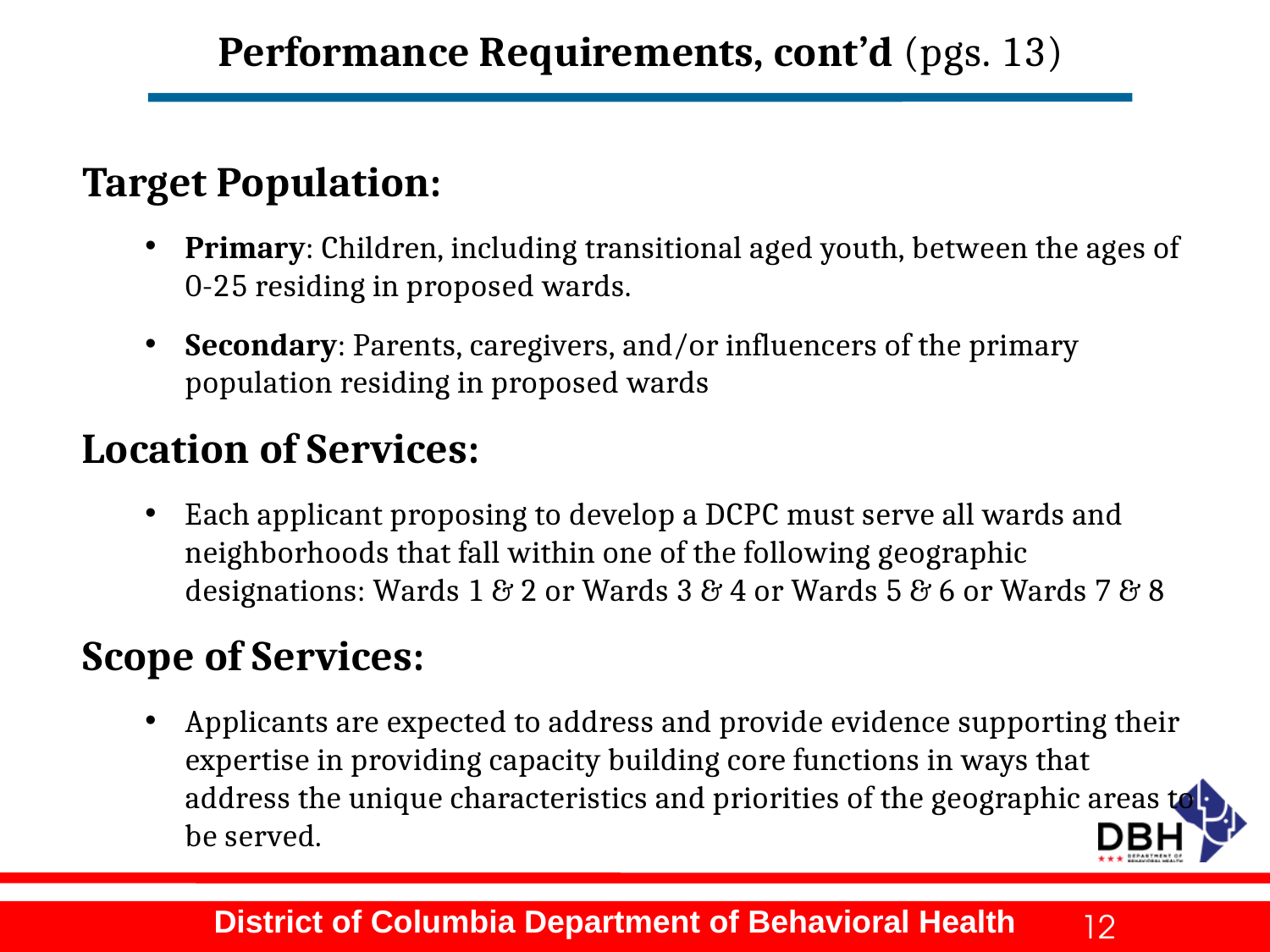

# Performance Requirements, cont’d (pgs. 13)

Target Population:
Primary: Children, including transitional aged youth, between the ages of 0-25 residing in proposed wards.
Secondary: Parents, caregivers, and/or influencers of the primary population residing in proposed wards
Location of Services:
Each applicant proposing to develop a DCPC must serve all wards and neighborhoods that fall within one of the following geographic designations: Wards 1 & 2 or Wards 3 & 4 or Wards 5 & 6 or Wards 7 & 8
Scope of Services:
Applicants are expected to address and provide evidence supporting their expertise in providing capacity building core functions in ways that address the unique characteristics and priorities of the geographic areas to be served.
12